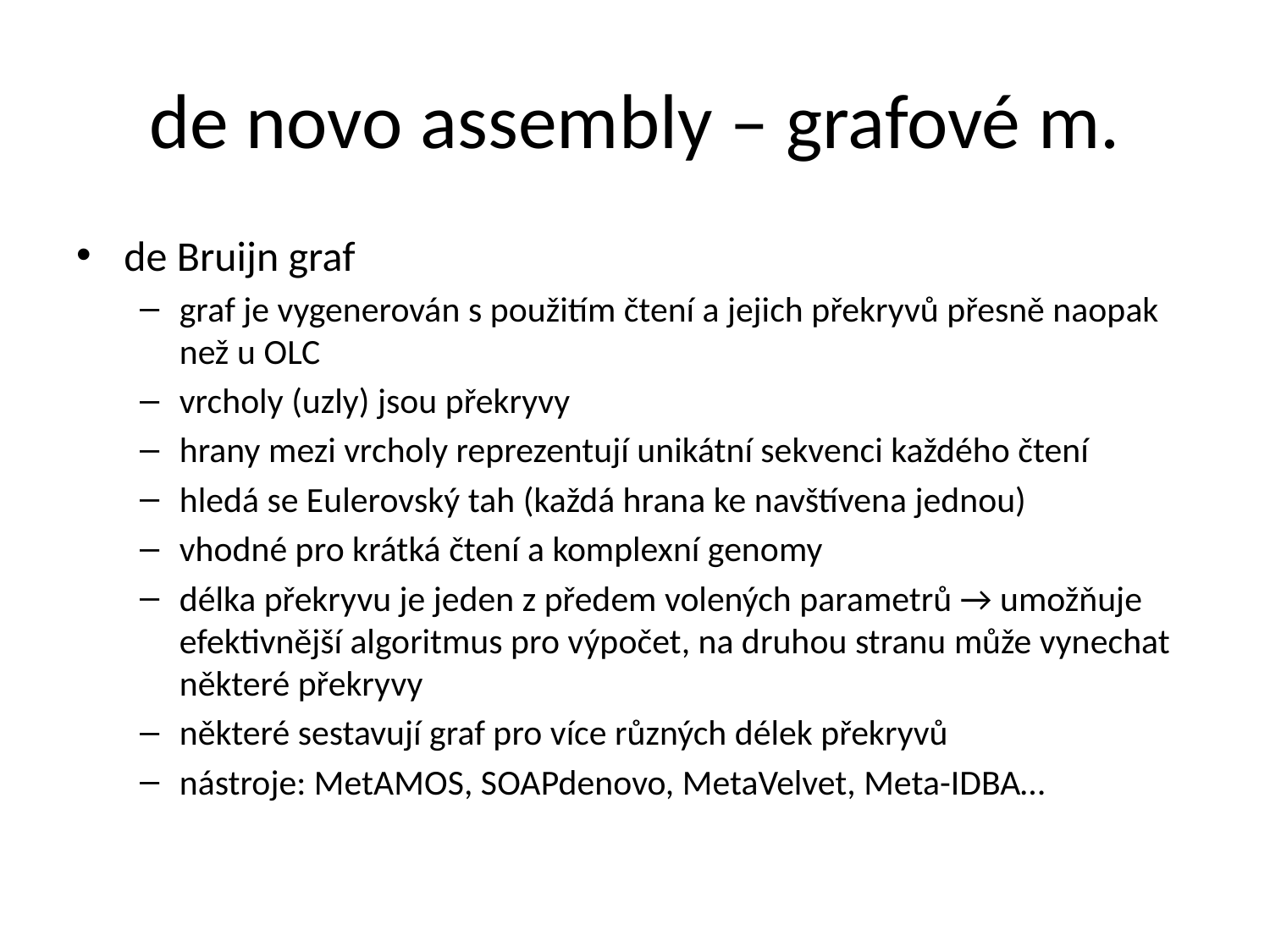

# de novo assembly – grafové m.
de Bruijn graf
graf je vygenerován s použitím čtení a jejich překryvů přesně naopak než u OLC
vrcholy (uzly) jsou překryvy
hrany mezi vrcholy reprezentují unikátní sekvenci každého čtení
hledá se Eulerovský tah (každá hrana ke navštívena jednou)
vhodné pro krátká čtení a komplexní genomy
délka překryvu je jeden z předem volených parametrů → umožňuje efektivnější algoritmus pro výpočet, na druhou stranu může vynechat některé překryvy
některé sestavují graf pro více různých délek překryvů
nástroje: MetAMOS, SOAPdenovo, MetaVelvet, Meta-IDBA…